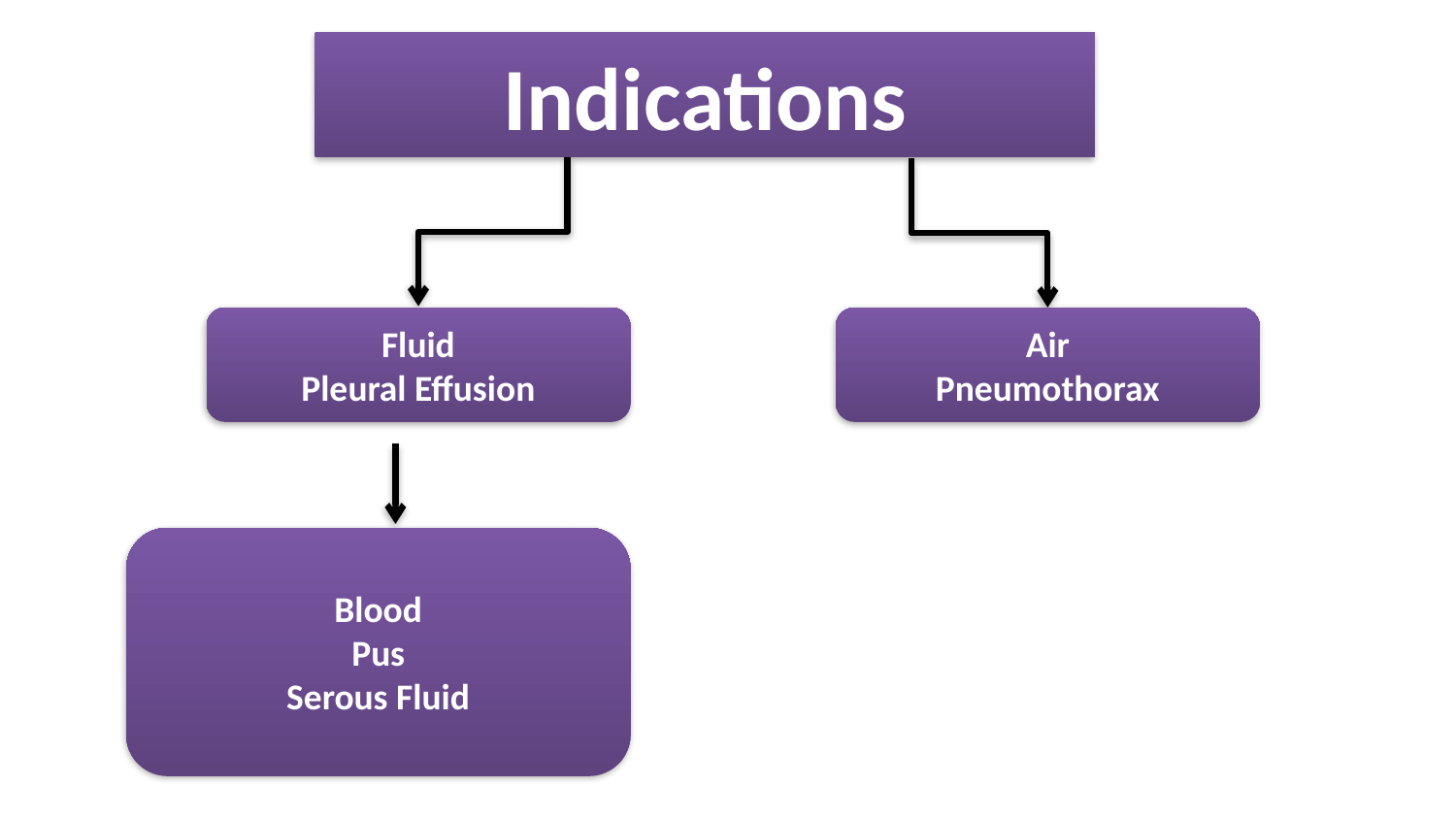

# Indications
Fluid
Pleural Effusion
Air
Pneumothorax
Blood
Pus
Serous Fluid